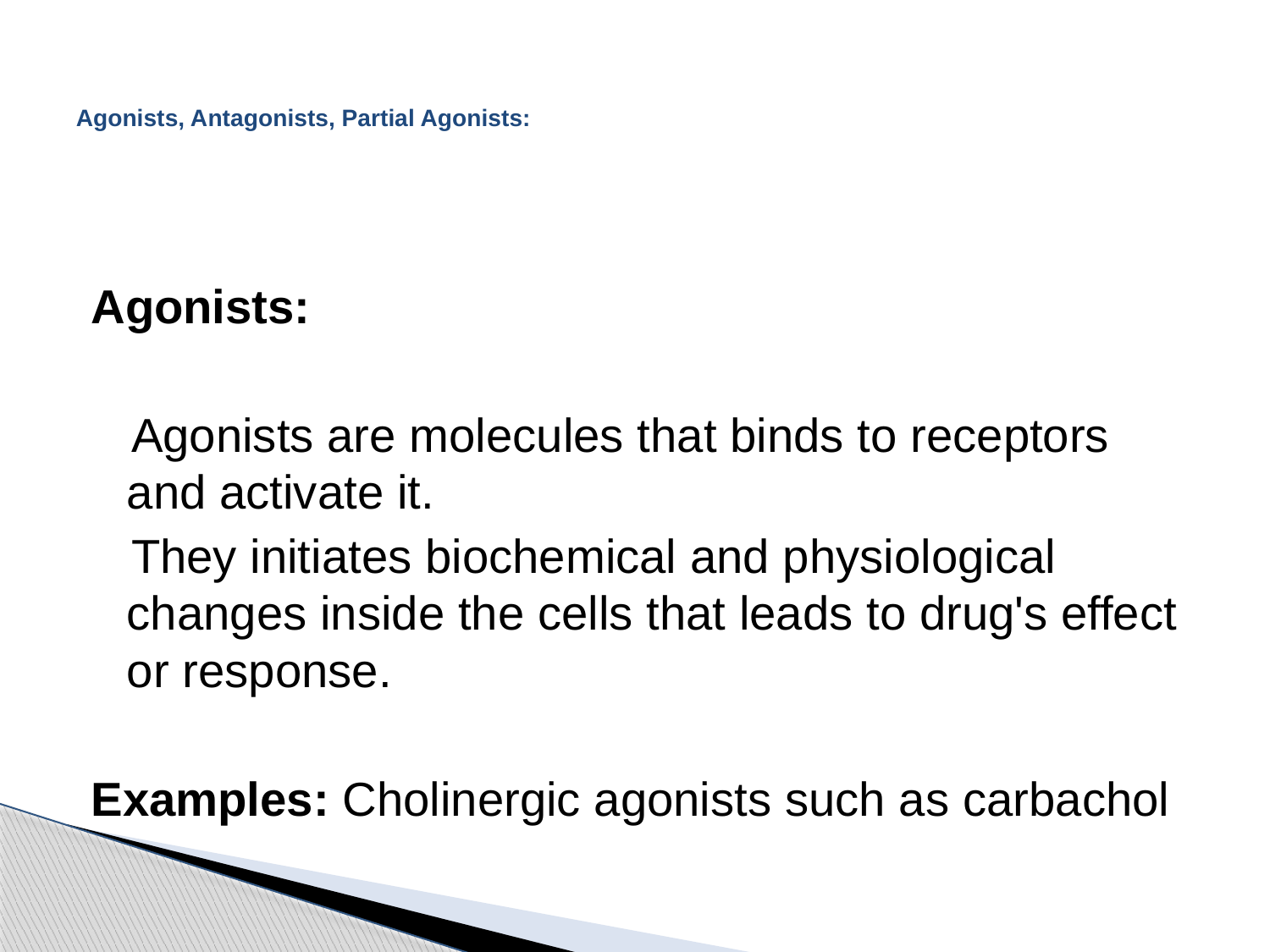

# Agonists, Antagonists, Partial Agonists:

Agonists:

   Agonists are molecules that binds to receptors and activate it.
   They initiates biochemical and physiological changes inside the cells that leads to drug's effect or response.

Examples: Cholinergic agonists such as carbachol